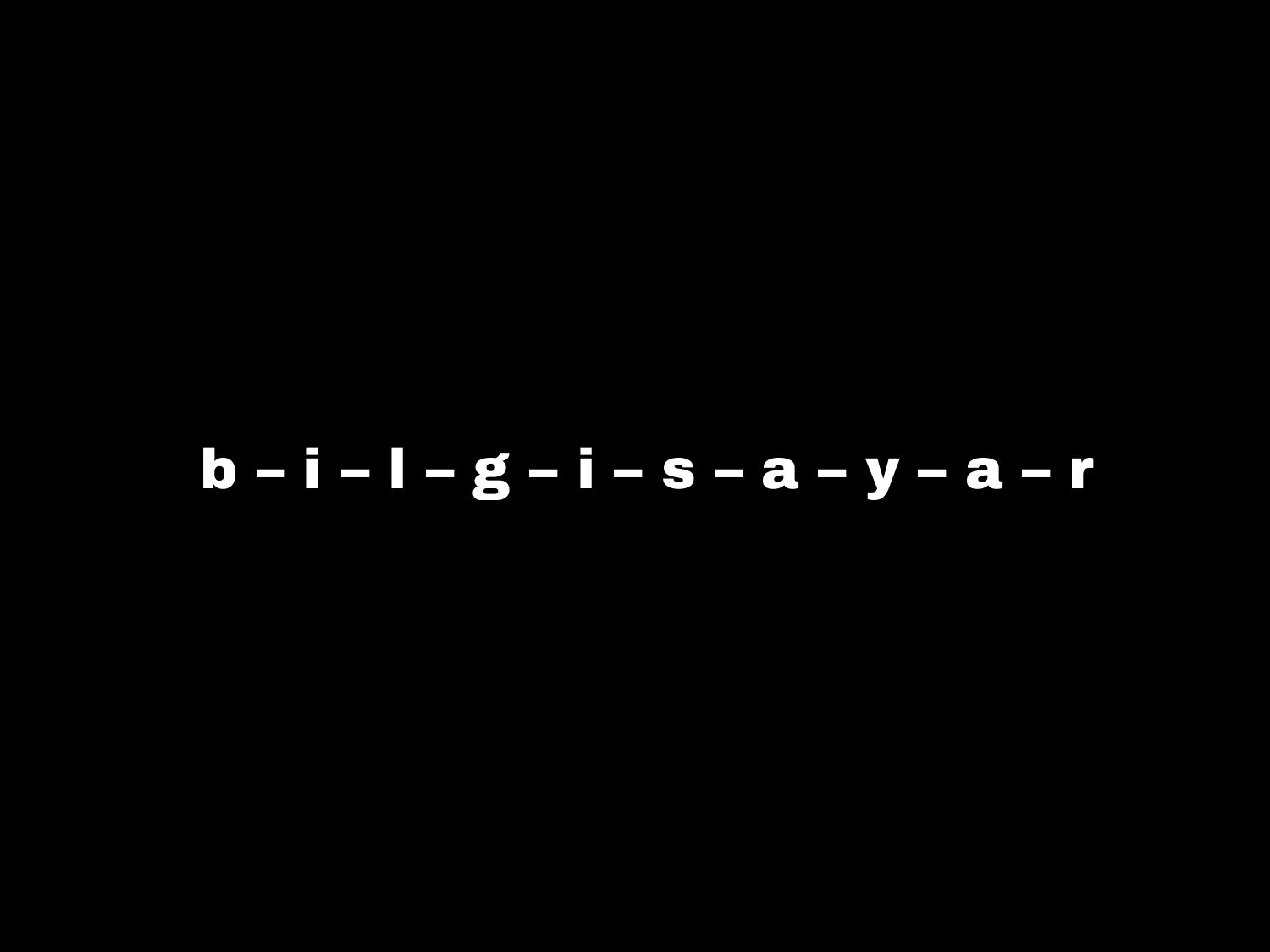

b – i – l – g – i – s – a – y – a – r